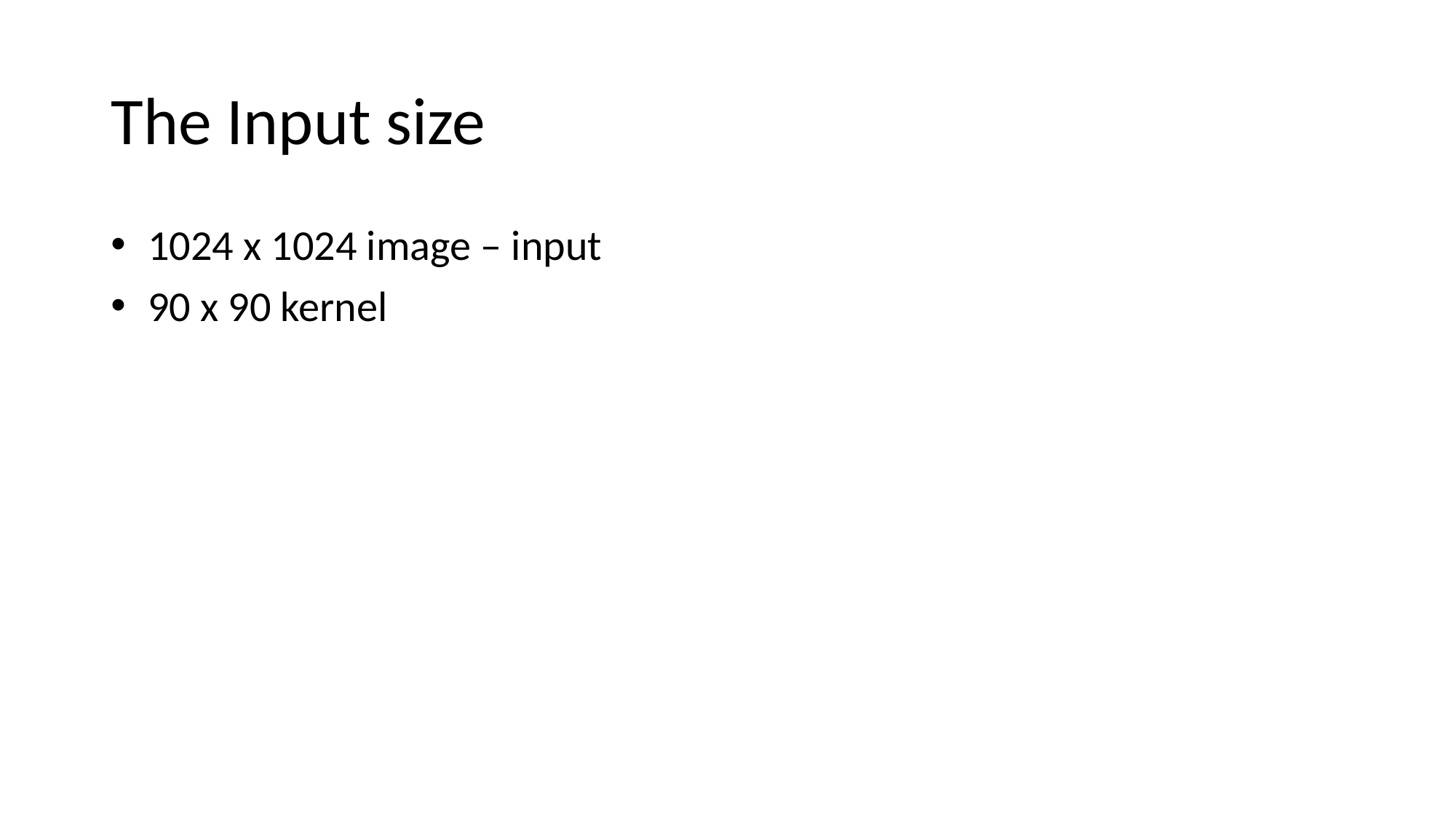

# The Input size
 1024 x 1024 image – input
 90 x 90 kernel